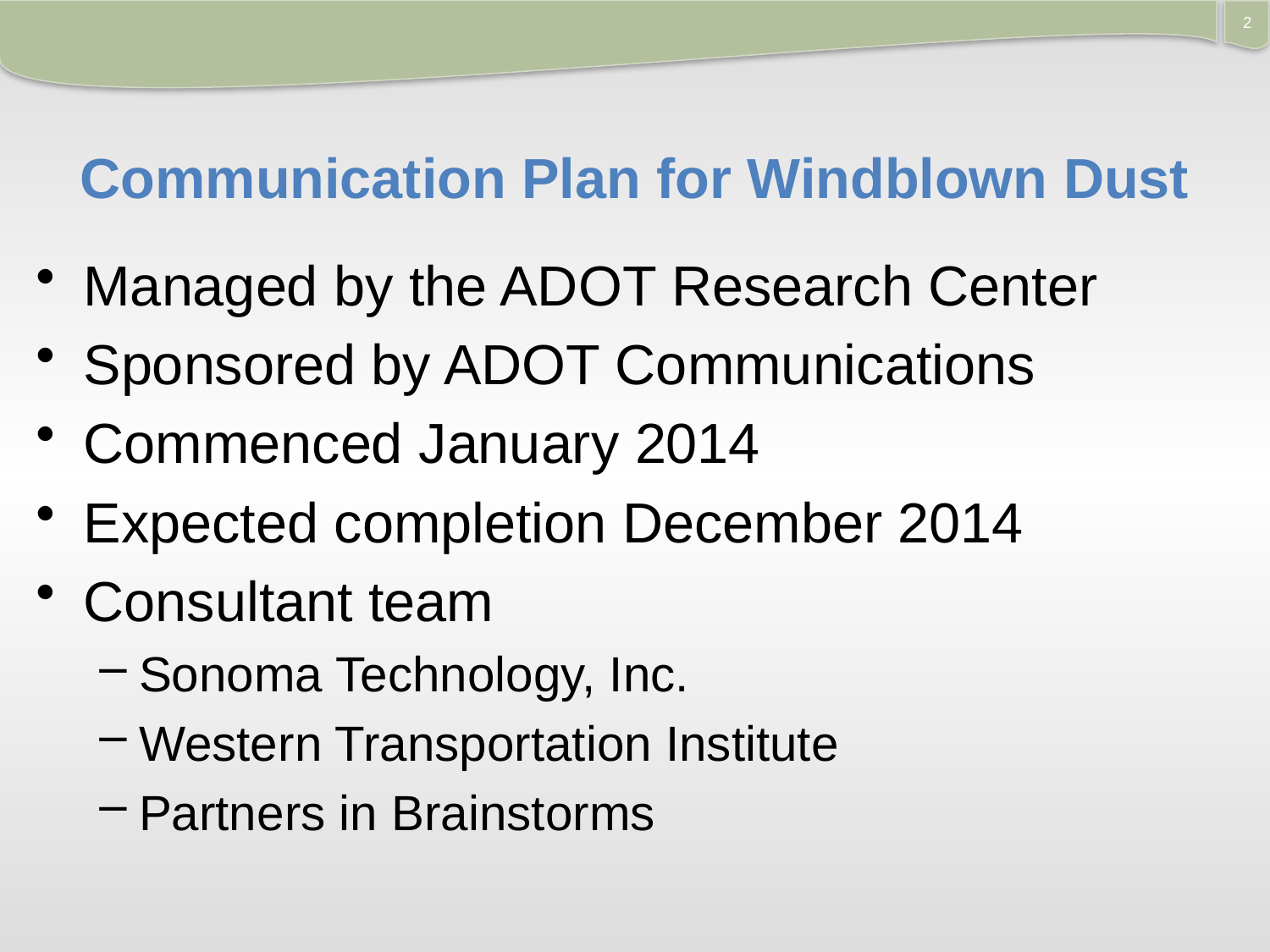

2
# Communication Plan for Windblown Dust
Managed by the ADOT Research Center
Sponsored by ADOT Communications
Commenced January 2014
Expected completion December 2014
Consultant team
Sonoma Technology, Inc.
Western Transportation Institute
Partners in Brainstorms